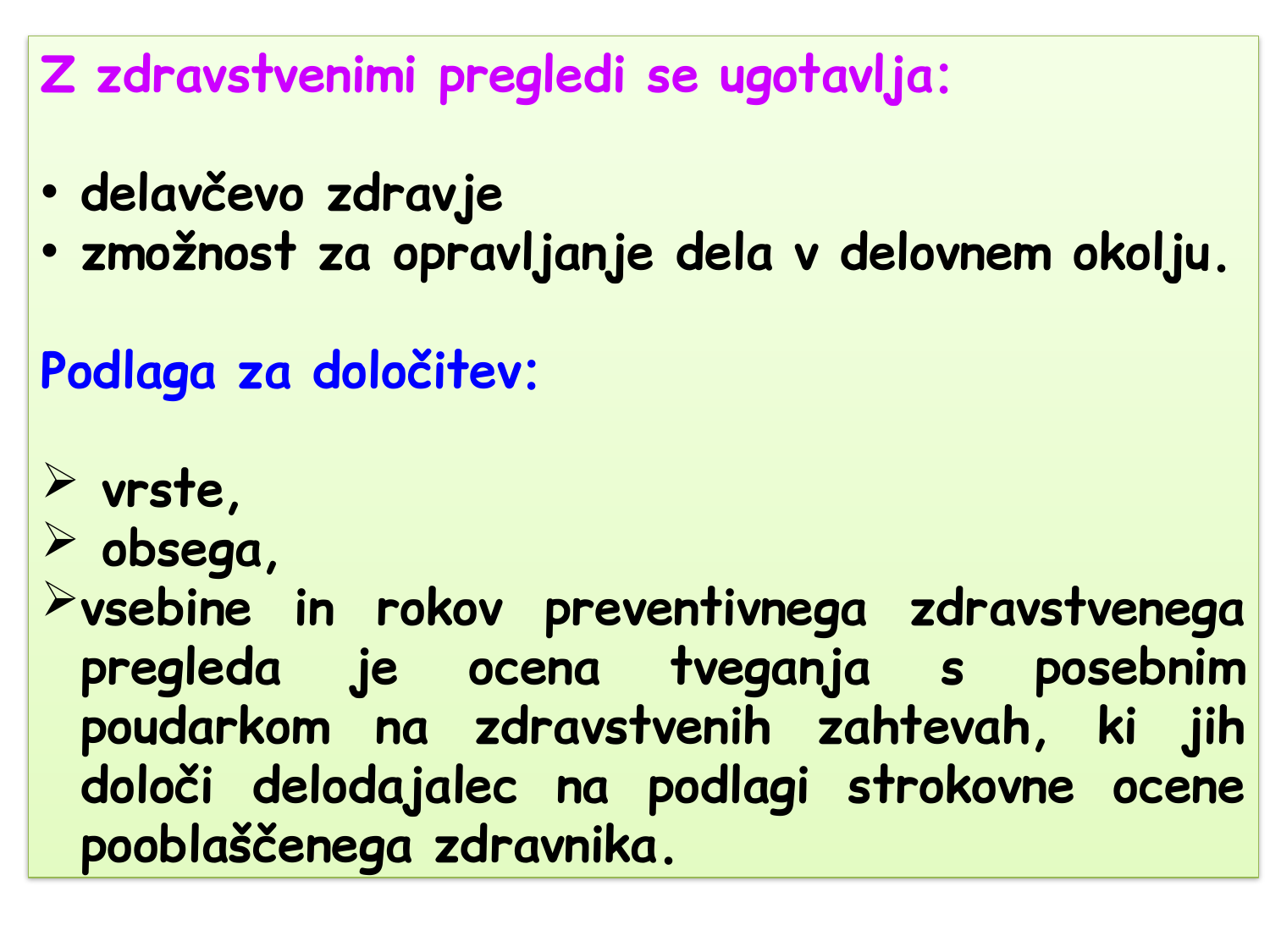

Z zdravstvenimi pregledi se ugotavlja:

delavčevo zdravje
zmožnost za opravljanje dela v delovnem okolju.

Podlaga za določitev:

 vrste,
 obsega,
vsebine in rokov preventivnega zdravstvenega pregleda je ocena tveganja s posebnim poudarkom na zdravstvenih zahtevah, ki jih določi delodajalec na podlagi strokovne ocene pooblaščenega zdravnika.